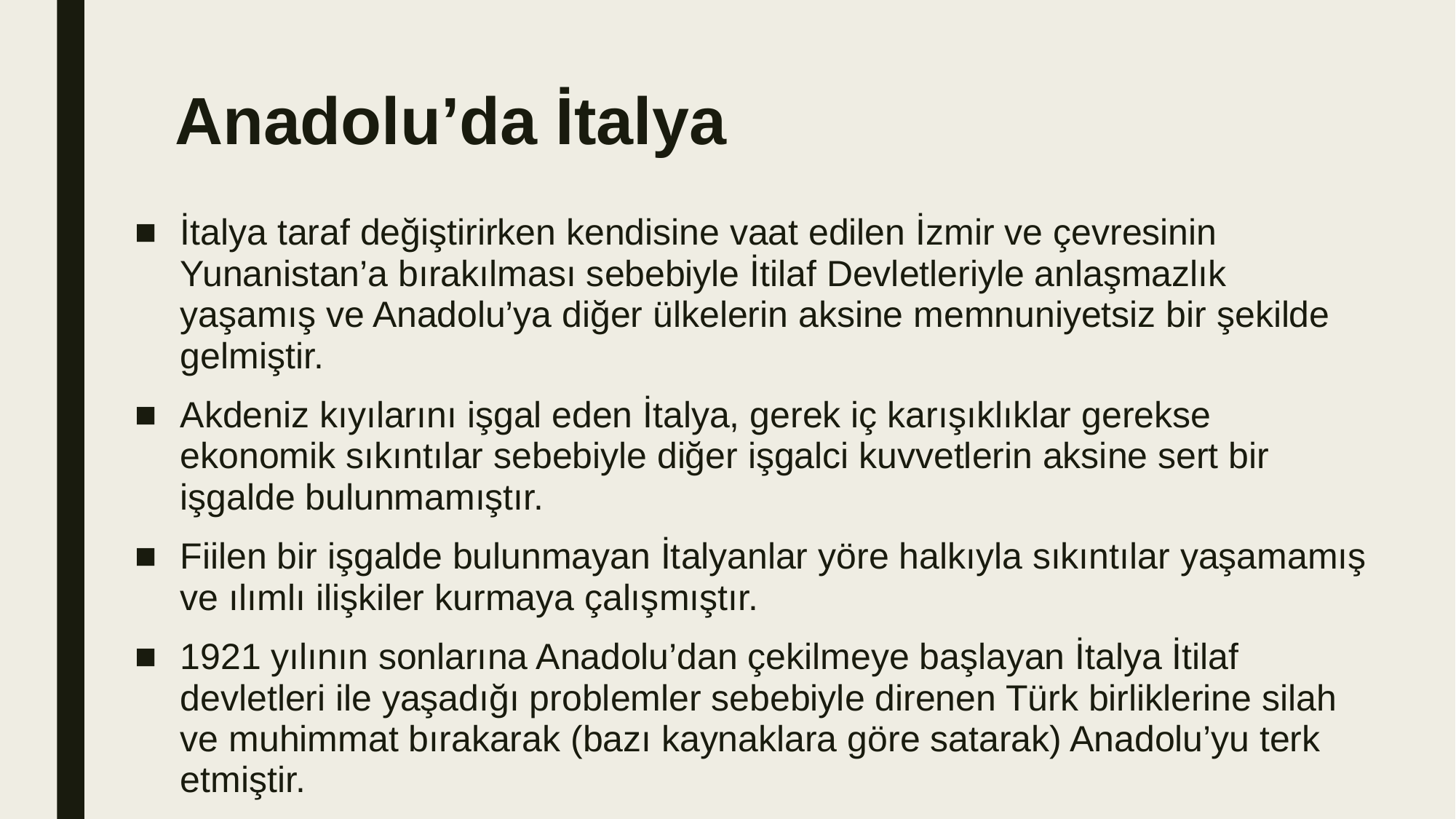

# Anadolu’da İtalya
İtalya taraf değiştirirken kendisine vaat edilen İzmir ve çevresinin Yunanistan’a bırakılması sebebiyle İtilaf Devletleriyle anlaşmazlık yaşamış ve Anadolu’ya diğer ülkelerin aksine memnuniyetsiz bir şekilde gelmiştir.
Akdeniz kıyılarını işgal eden İtalya, gerek iç karışıklıklar gerekse ekonomik sıkıntılar sebebiyle diğer işgalci kuvvetlerin aksine sert bir işgalde bulunmamıştır.
Fiilen bir işgalde bulunmayan İtalyanlar yöre halkıyla sıkıntılar yaşamamış ve ılımlı ilişkiler kurmaya çalışmıştır.
1921 yılının sonlarına Anadolu’dan çekilmeye başlayan İtalya İtilaf devletleri ile yaşadığı problemler sebebiyle direnen Türk birliklerine silah ve muhimmat bırakarak (bazı kaynaklara göre satarak) Anadolu’yu terk etmiştir.